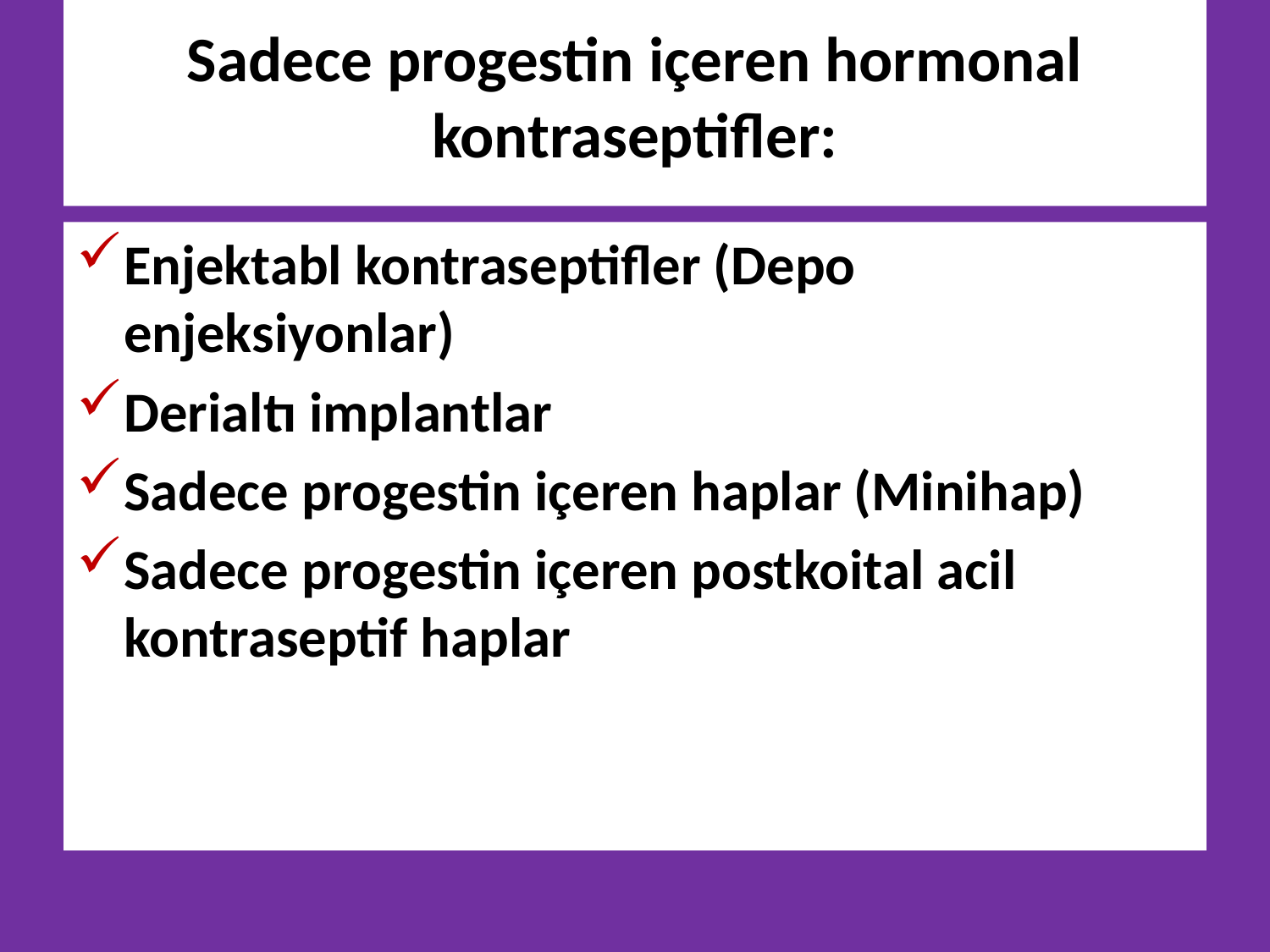

# Sadece progestin içeren hormonal kontraseptifler:
Enjektabl kontraseptifler (Depo enjeksiyonlar)
Derialtı implantlar
Sadece progestin içeren haplar (Minihap)
Sadece progestin içeren postkoital acil kontraseptif haplar